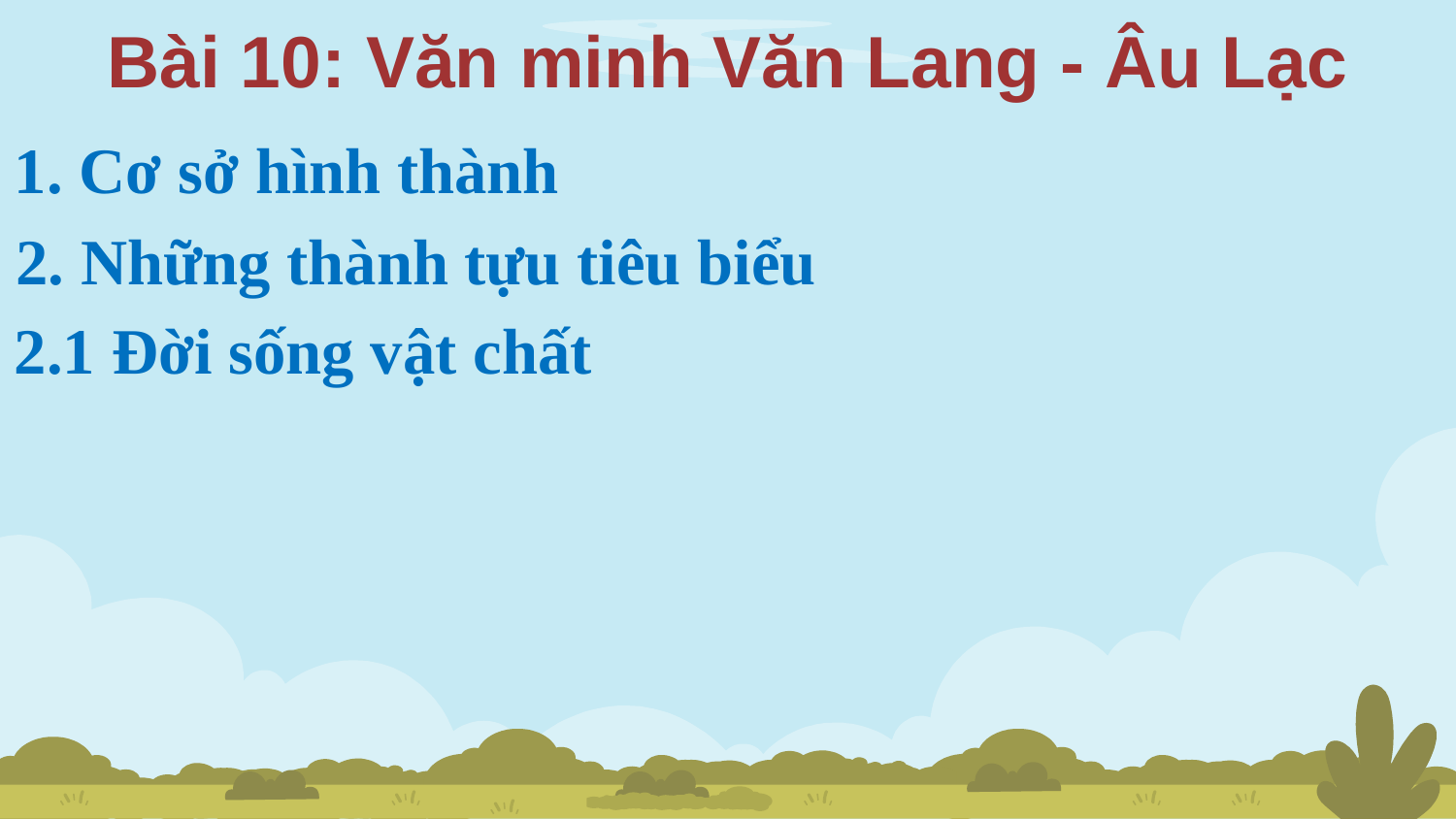

Bài 10: Văn minh Văn Lang - Âu Lạc
1. Cơ sở hình thành
2. Những thành tựu tiêu biểu
2.1 Đời sống vật chất